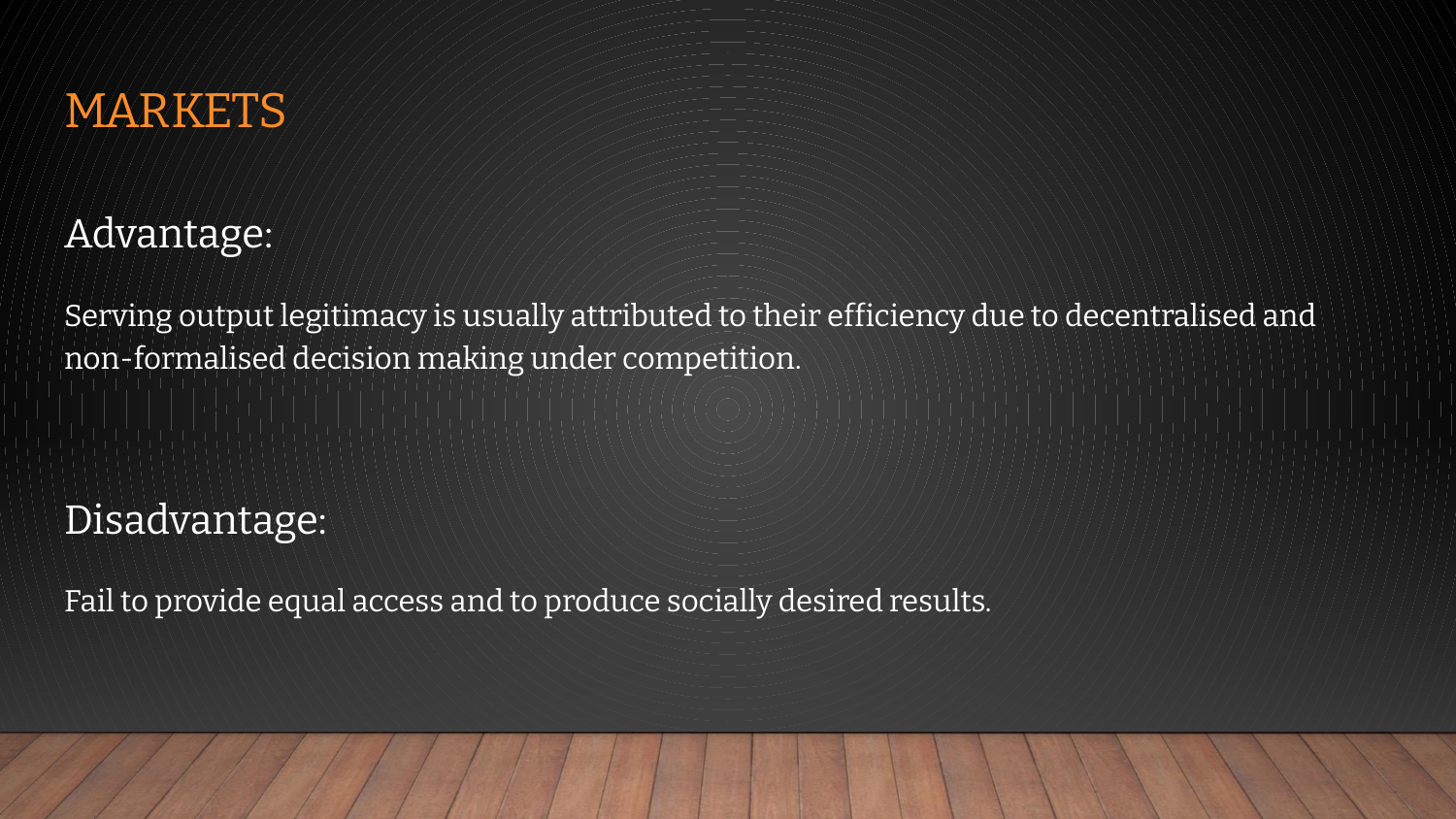

# MARKETS
Advantage:
Serving output legitimacy is usually attributed to their efficiency due to decentralised and non-formalised decision making under competition.

Disadvantage:
Fail to provide equal access and to produce socially desired results.